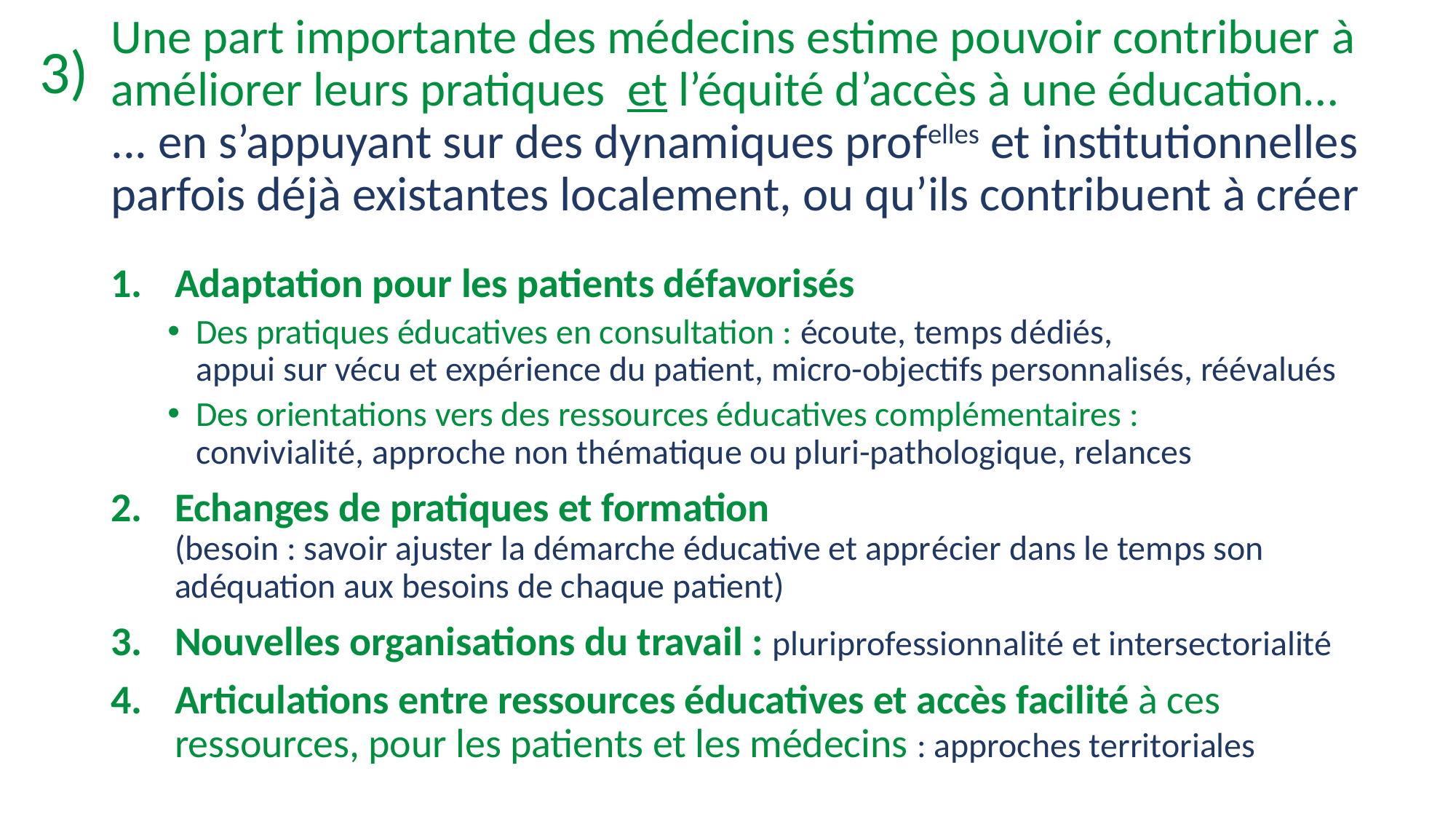

3)
# Une part importante des médecins estime pouvoir contribuer à améliorer leurs pratiques  et l’équité d’accès à une éducation… ... en s’appuyant sur des dynamiques profelles et institutionnelles parfois déjà existantes localement, ou qu’ils contribuent à créer
Adaptation pour les patients défavorisés
Des pratiques éducatives en consultation : écoute, temps dédiés,
appui sur vécu et expérience du patient, micro-objectifs personnalisés, réévalués
Des orientations vers des ressources éducatives complémentaires :
convivialité, approche non thématique ou pluri-pathologique, relances
Echanges de pratiques et formation
(besoin : savoir ajuster la démarche éducative et apprécier dans le temps son adéquation aux besoins de chaque patient)
Nouvelles organisations du travail : pluriprofessionnalité et intersectorialité
Articulations entre ressources éducatives et accès facilité à ces ressources, pour les patients et les médecins : approches territoriales